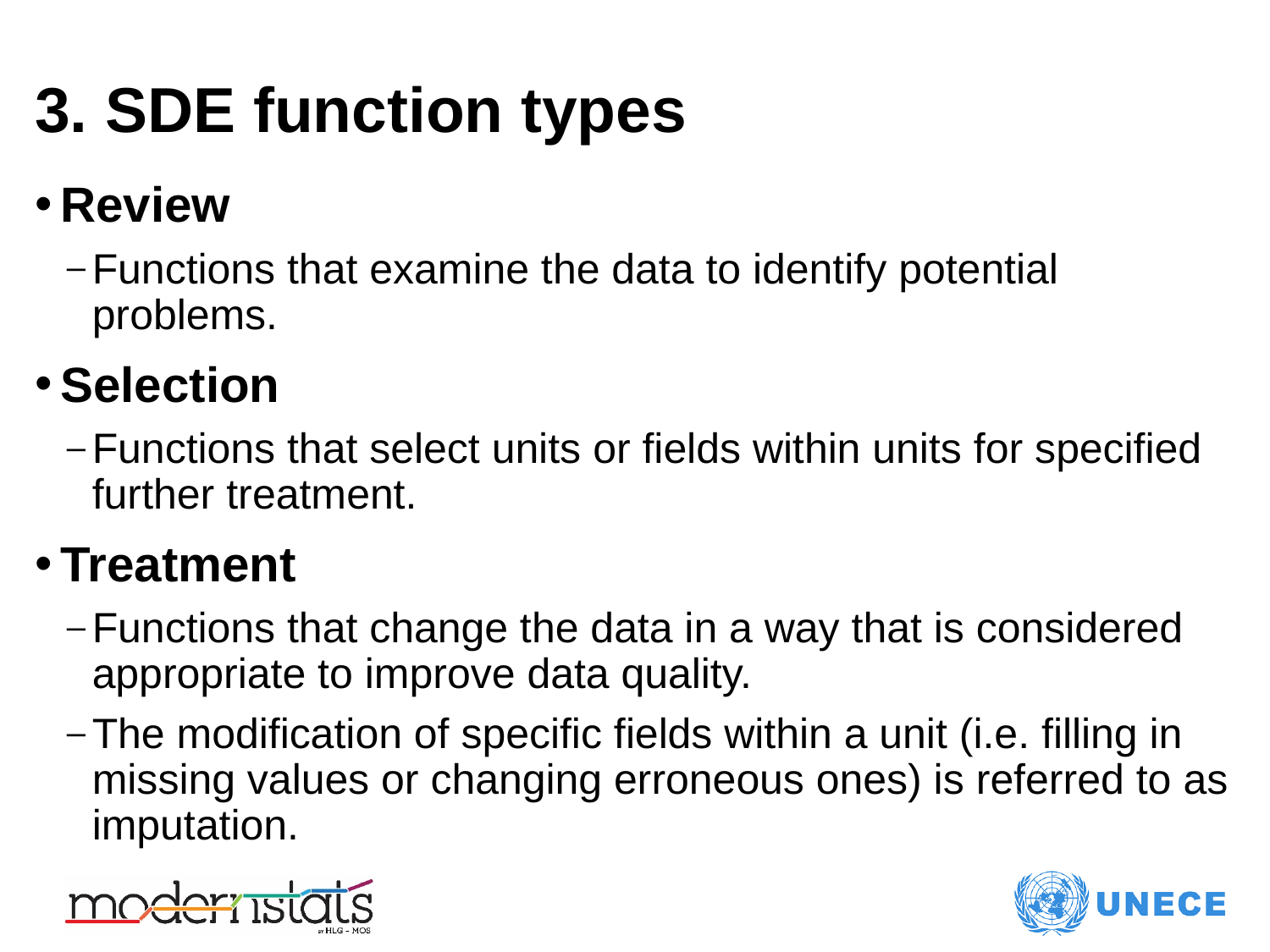

# 3. SDE function types
Review
Functions that examine the data to identify potential problems.
Selection
Functions that select units or fields within units for specified further treatment.
Treatment
Functions that change the data in a way that is considered appropriate to improve data quality.
The modification of specific fields within a unit (i.e. filling in missing values or changing erroneous ones) is referred to as imputation.